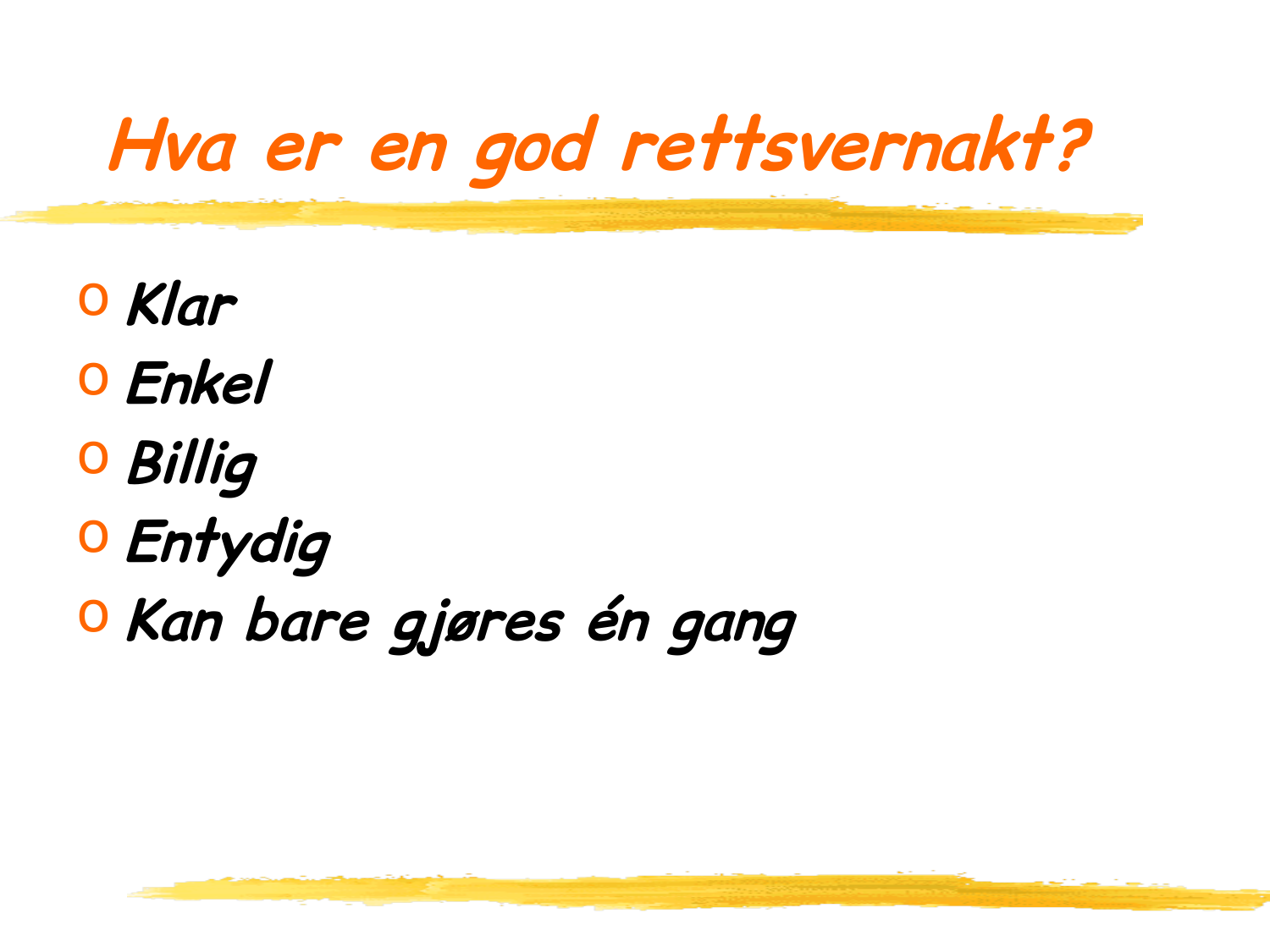

# Hva er en god rettsvernakt?
Klar
Enkel
Billig
Entydig
Kan bare gjøres én gang